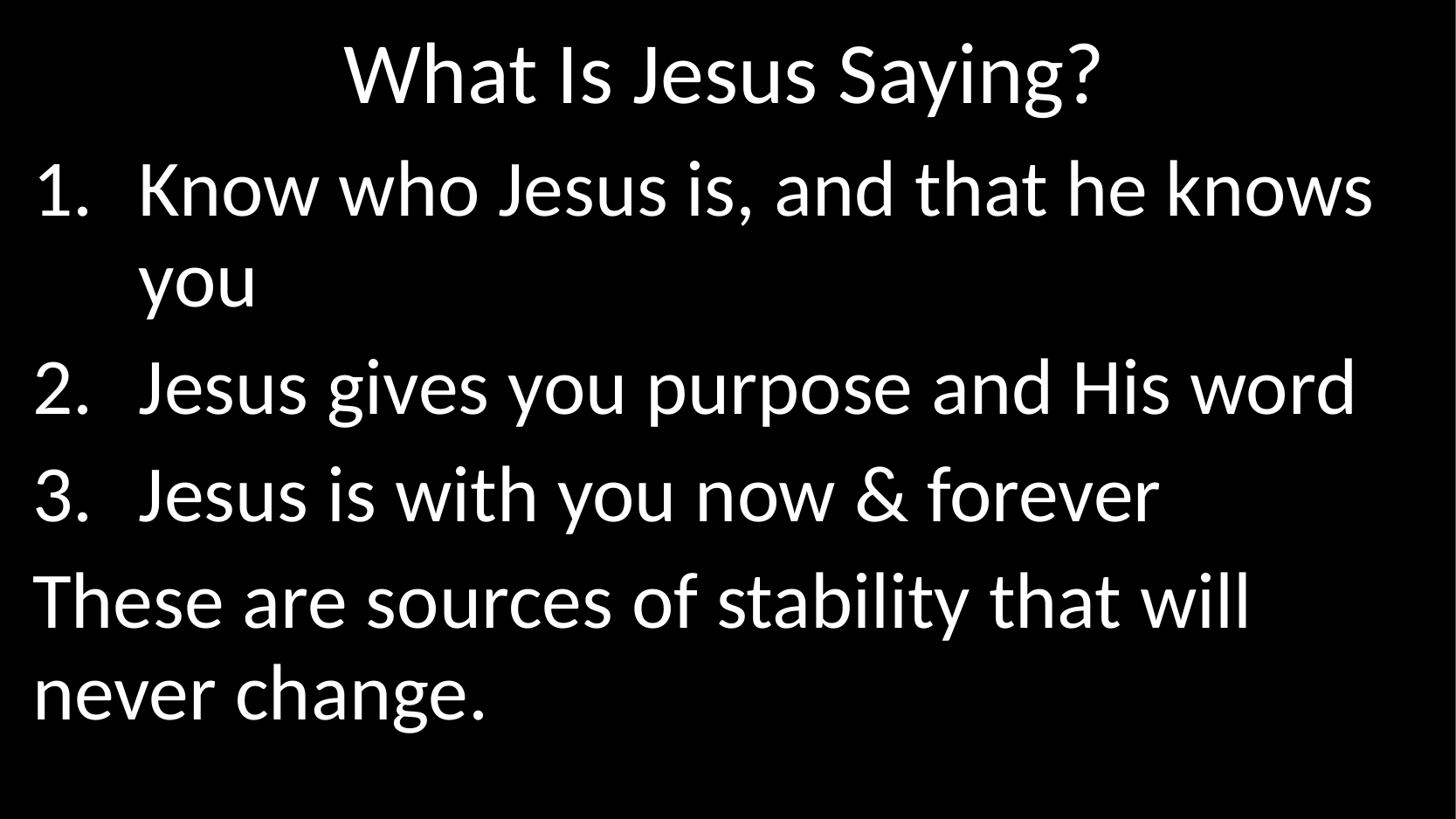

# What Is Jesus Saying?
Know who Jesus is, and that he knows you
Jesus gives you purpose and His word
Jesus is with you now & forever
These are sources of stability that will never change.